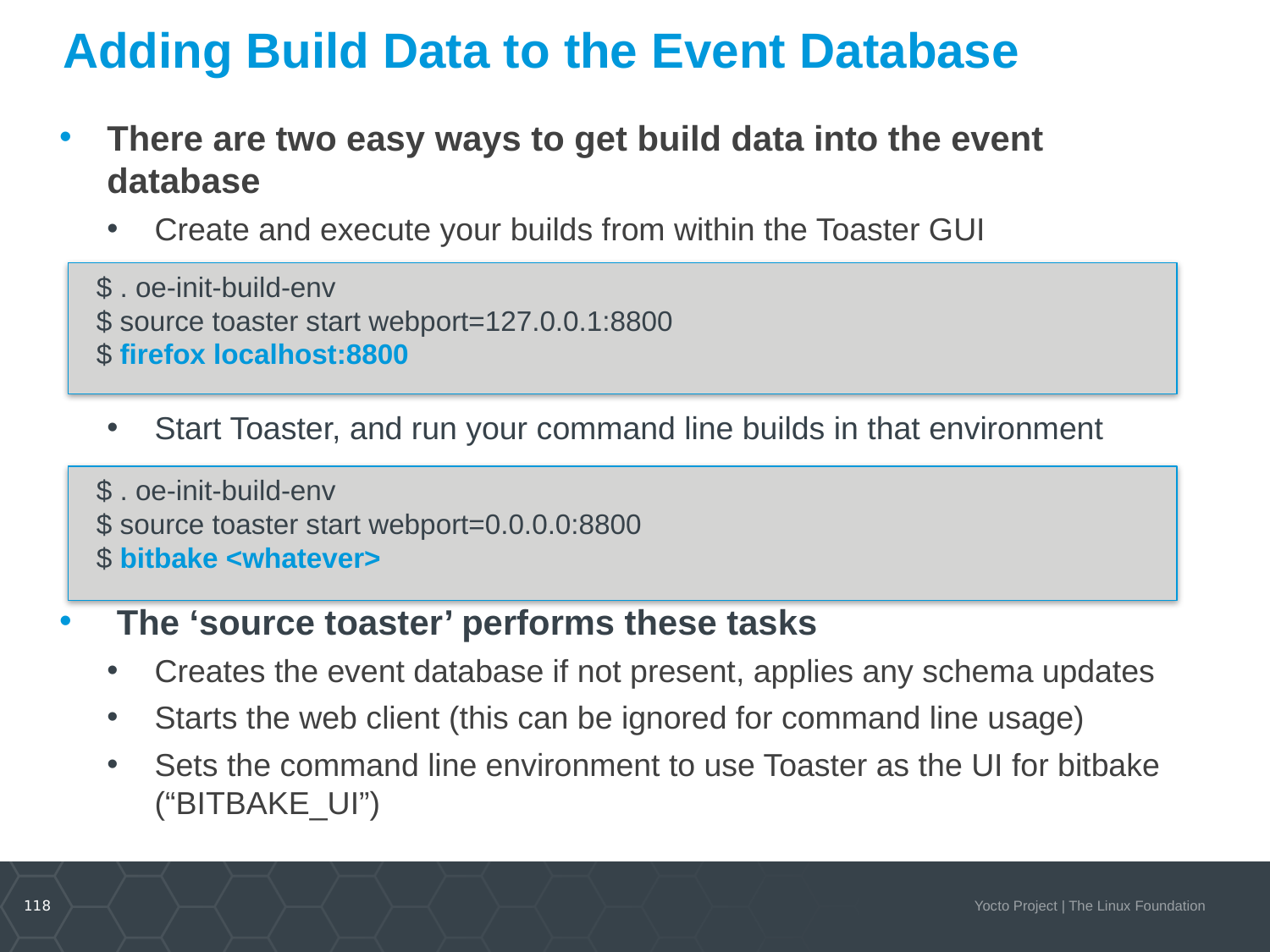

# Adding Build Data to the Event Database
There are two easy ways to get build data into the event database
Create and execute your builds from within the Toaster GUI
Start Toaster, and run your command line builds in that environment
 The ‘source toaster’ performs these tasks
Creates the event database if not present, applies any schema updates
Starts the web client (this can be ignored for command line usage)
Sets the command line environment to use Toaster as the UI for bitbake (“BITBAKE_UI”)
  $ . oe-init-build-env
  $ source toaster start webport=127.0.0.1:8800
  $ firefox localhost:8800
  $ . oe-init-build-env
  $ source toaster start webport=0.0.0.0:8800
  $ bitbake <whatever>